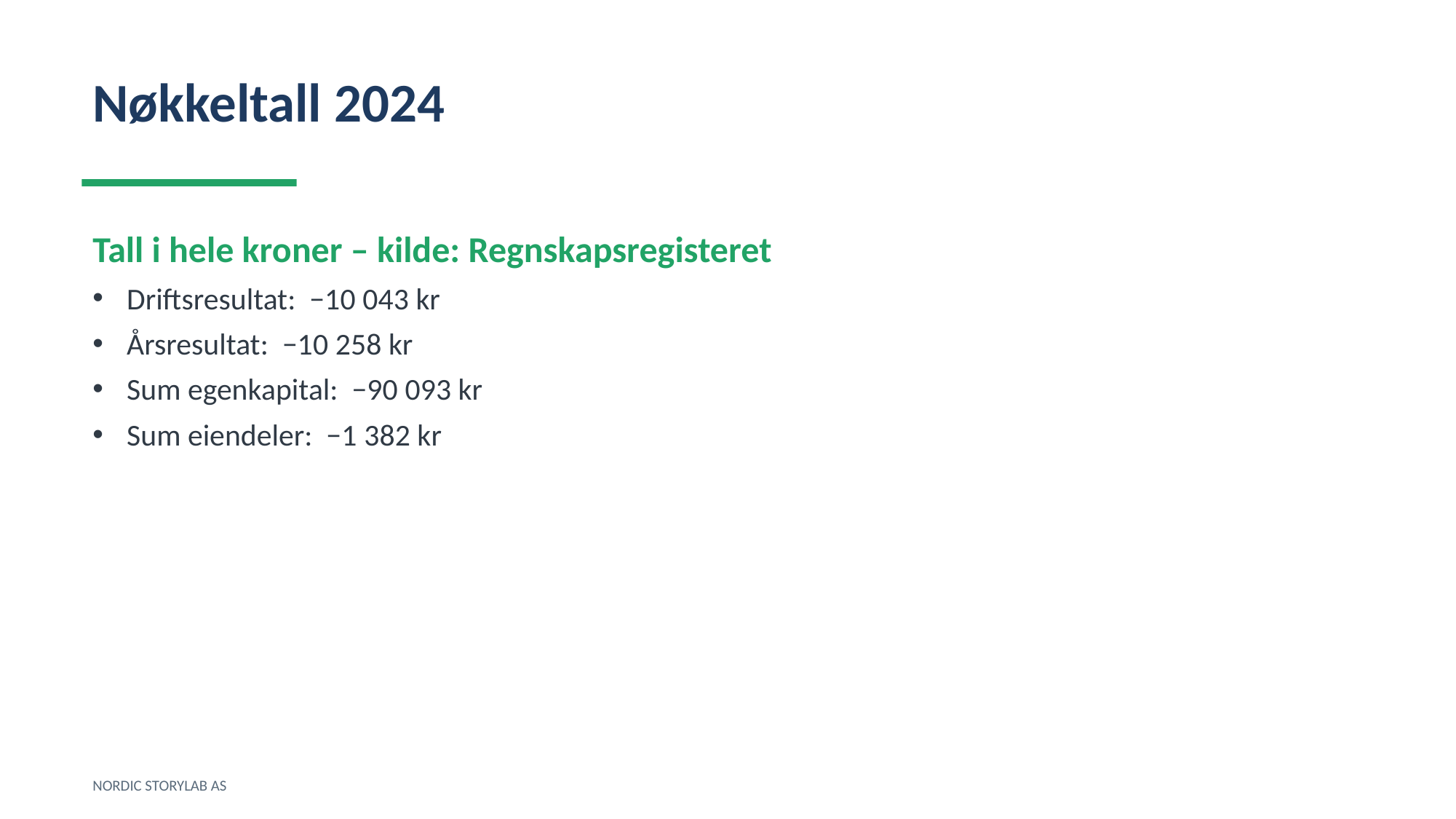

Nøkkeltall 2024

Tall i hele kroner – kilde: Regnskapsregisteret
Driftsresultat:  −10 043 kr
Årsresultat:  −10 258 kr
Sum egenkapital:  −90 093 kr
Sum eiendeler:  −1 382 kr
NORDIC STORYLAB AS